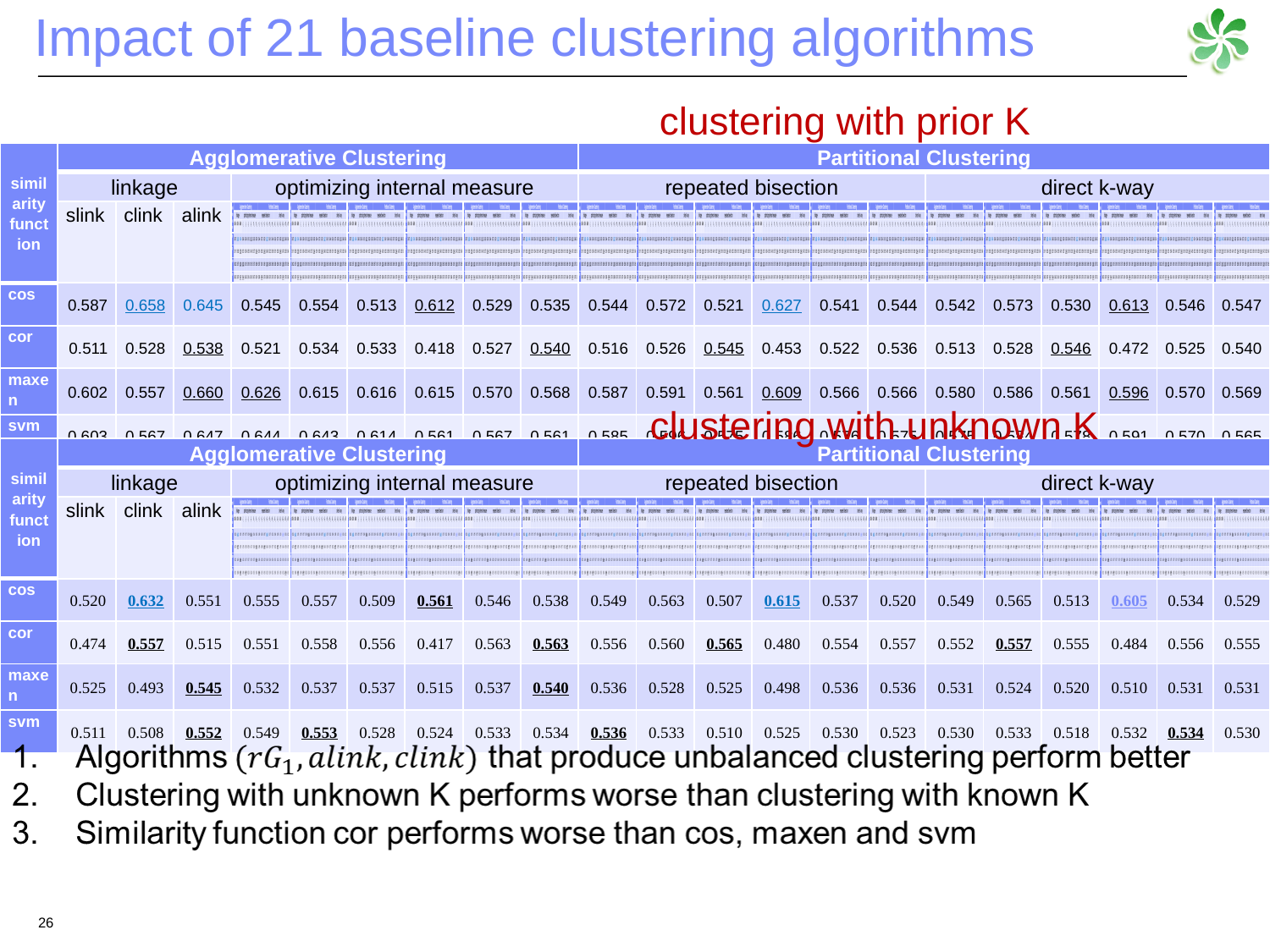

Impact of 21 baseline clustering algorithms
clustering with prior K
| similarity function | Agglomerative Clustering |  |  |  |  |  |  |  |  | Partitional Clustering |  |  |  |  |  |  |  |  |  |  |  |
| --- | --- | --- | --- | --- | --- | --- | --- | --- | --- | --- | --- | --- | --- | --- | --- | --- | --- | --- | --- | --- | --- |
|  | linkage |  |  | optimizing internal measure |  |  |  |  |  | repeated bisection |  |  |  |  |  | direct k-way |  |  |  |  |  |
|  | slink | clink | alink |  |  |  |  |  |  |  |  |  |  |  |  |  |  |  |  |  |  |
| cos | 0.587 | 0.658 | 0.645 | 0.545 | 0.554 | 0.513 | 0.612 | 0.529 | 0.535 | 0.544 | 0.572 | 0.521 | 0.627 | 0.541 | 0.544 | 0.542 | 0.573 | 0.530 | 0.613 | 0.546 | 0.547 |
| cor | 0.511 | 0.528 | 0.538 | 0.521 | 0.534 | 0.533 | 0.418 | 0.527 | 0.540 | 0.516 | 0.526 | 0.545 | 0.453 | 0.522 | 0.536 | 0.513 | 0.528 | 0.546 | 0.472 | 0.525 | 0.540 |
| maxen | 0.602 | 0.557 | 0.660 | 0.626 | 0.615 | 0.616 | 0.615 | 0.570 | 0.568 | 0.587 | 0.591 | 0.561 | 0.609 | 0.566 | 0.566 | 0.580 | 0.586 | 0.561 | 0.596 | 0.570 | 0.569 |
| svm | 0.603 | 0.567 | 0.647 | 0.644 | 0.643 | 0.614 | 0.561 | 0.567 | 0.561 | 0.585 | 0.596 | 0.575 | 0.586 | 0.576 | 0.575 | 0.575 | 0.584 | 0.578 | 0.591 | 0.570 | 0.565 |
clustering with unknown K
| similarity function | Agglomerative Clustering |  |  |  |  |  |  |  |  | Partitional Clustering |  |  |  |  |  |  |  |  |  |  |  |
| --- | --- | --- | --- | --- | --- | --- | --- | --- | --- | --- | --- | --- | --- | --- | --- | --- | --- | --- | --- | --- | --- |
|  | linkage |  |  | optimizing internal measure |  |  |  |  |  | repeated bisection |  |  |  |  |  | direct k-way |  |  |  |  |  |
|  | slink | clink | alink |  |  |  |  |  |  |  |  |  |  |  |  |  |  |  |  |  |  |
| cos | 0.520 | 0.632 | 0.551 | 0.555 | 0.557 | 0.509 | 0.561 | 0.546 | 0.538 | 0.549 | 0.563 | 0.507 | 0.615 | 0.537 | 0.520 | 0.549 | 0.565 | 0.513 | 0.605 | 0.534 | 0.529 |
| cor | 0.474 | 0.557 | 0.515 | 0.551 | 0.558 | 0.556 | 0.417 | 0.563 | 0.563 | 0.556 | 0.560 | 0.565 | 0.480 | 0.554 | 0.557 | 0.552 | 0.557 | 0.555 | 0.484 | 0.556 | 0.555 |
| maxen | 0.525 | 0.493 | 0.545 | 0.532 | 0.537 | 0.537 | 0.515 | 0.537 | 0.540 | 0.536 | 0.528 | 0.525 | 0.498 | 0.536 | 0.536 | 0.531 | 0.524 | 0.520 | 0.510 | 0.531 | 0.531 |
| svm | 0.511 | 0.508 | 0.552 | 0.549 | 0.553 | 0.528 | 0.524 | 0.533 | 0.534 | 0.536 | 0.533 | 0.510 | 0.525 | 0.530 | 0.523 | 0.530 | 0.533 | 0.518 | 0.532 | 0.534 | 0.530 |

26